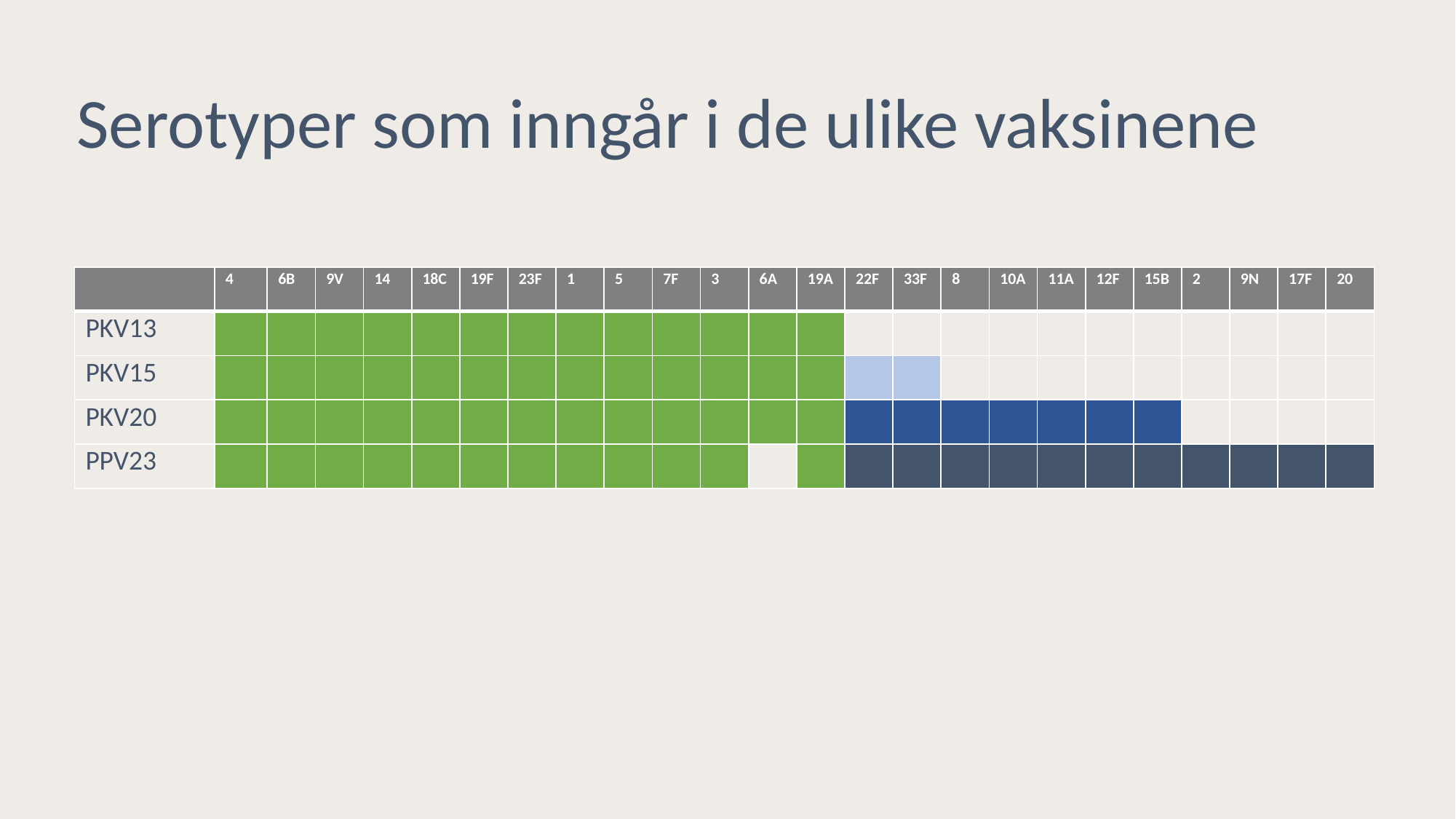

Serotyper som inngår i de ulike vaksinene
|  | 4 | 6B | 9V | 14 | 18C | 19F | 23F | 1 | 5 | 7F | 3 | 6A | 19A | 22F | 33F | 8 | 10A | 11A | 12F | 15B | 2 | 9N | 17F | 20 |
| --- | --- | --- | --- | --- | --- | --- | --- | --- | --- | --- | --- | --- | --- | --- | --- | --- | --- | --- | --- | --- | --- | --- | --- | --- |
| PKV13 |  |  |  |  |  |  |  |  |  |  |  |  |  |  |  |  |  |  |  |  |  |  |  |  |
| PKV15 |  |  |  |  |  |  |  |  |  |  |  |  |  |  |  |  |  |  |  |  |  |  |  |  |
| PKV20 |  |  |  |  |  |  |  |  |  |  |  |  |  |  |  |  |  |  |  |  |  |  |  |  |
| PPV23 |  |  |  |  |  |  |  |  |  |  |  |  |  |  |  |  |  |  |  |  |  |  |  |  |